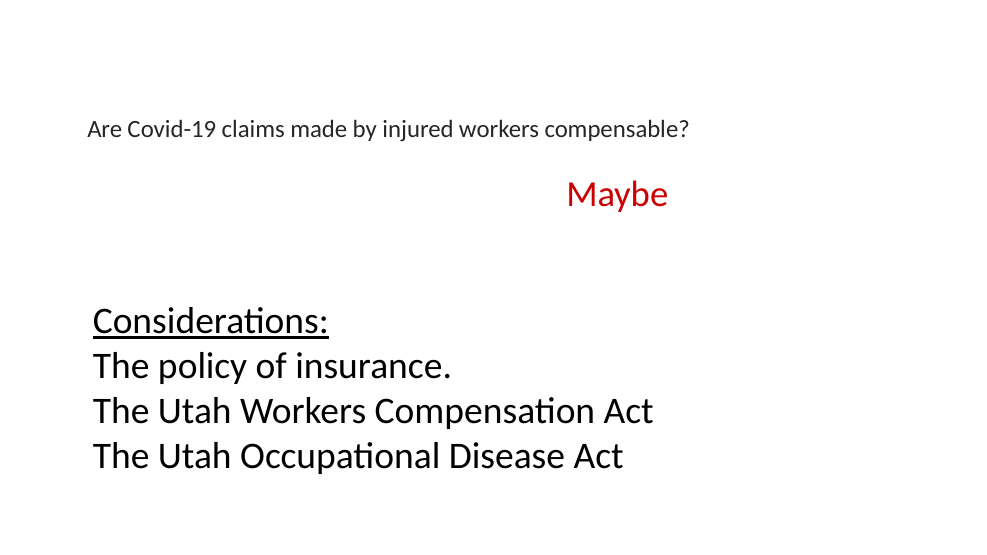

# Are Covid-19 claims made by injured workers compensable?

Maybe
Considerations:
The policy of insurance.
The Utah Workers Compensation Act
The Utah Occupational Disease Act